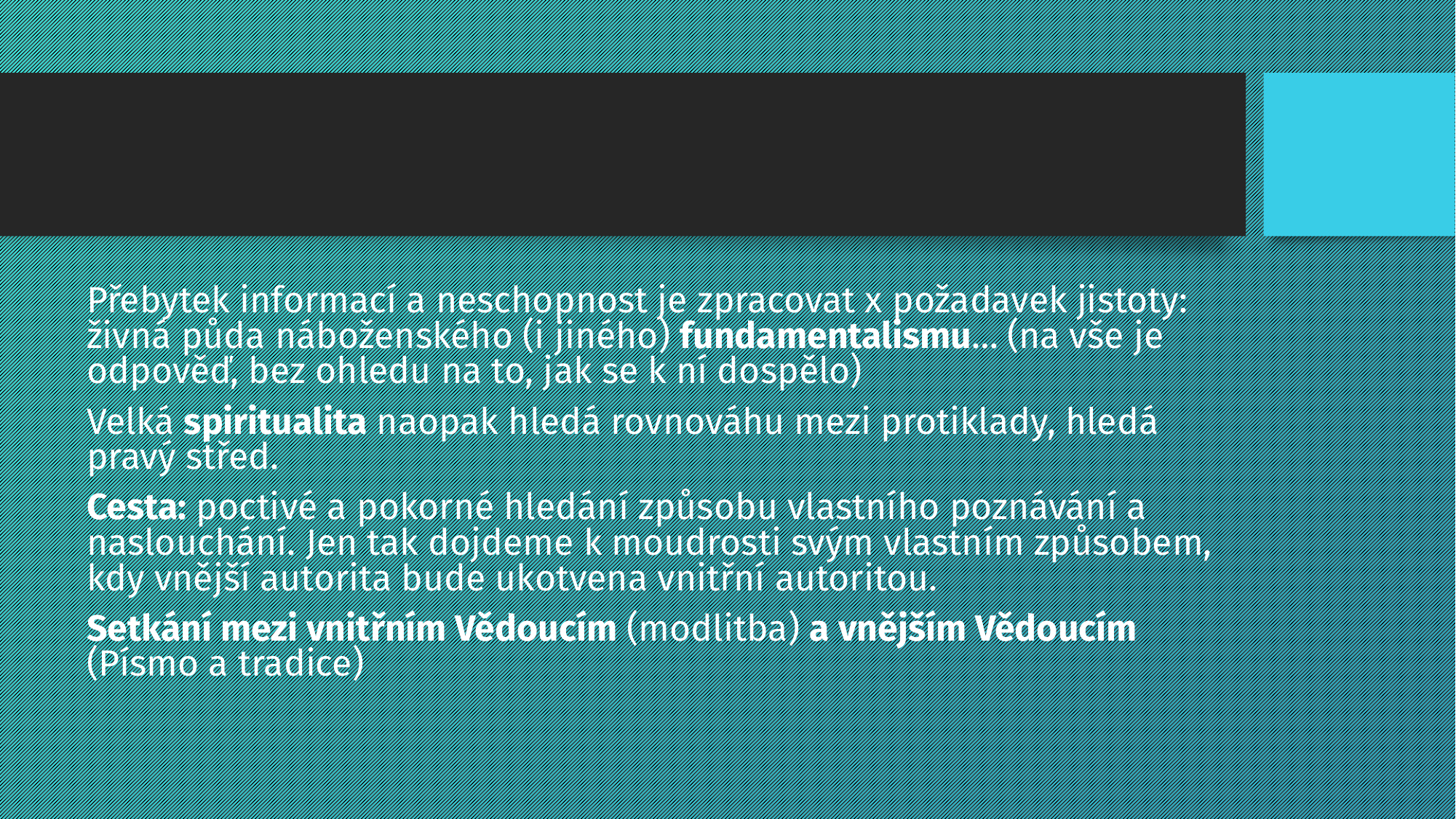

#
Přebytek informací a neschopnost je zpracovat x požadavek jistoty: živná půda náboženského (i jiného) fundamentalismu… (na vše je odpověď, bez ohledu na to, jak se k ní dospělo)
Velká spiritualita naopak hledá rovnováhu mezi protiklady, hledá pravý střed.
Cesta: poctivé a pokorné hledání způsobu vlastního poznávání a naslouchání. Jen tak dojdeme k moudrosti svým vlastním způsobem, kdy vnější autorita bude ukotvena vnitřní autoritou.
Setkání mezi vnitřním Vědoucím (modlitba) a vnějším Vědoucím (Písmo a tradice)